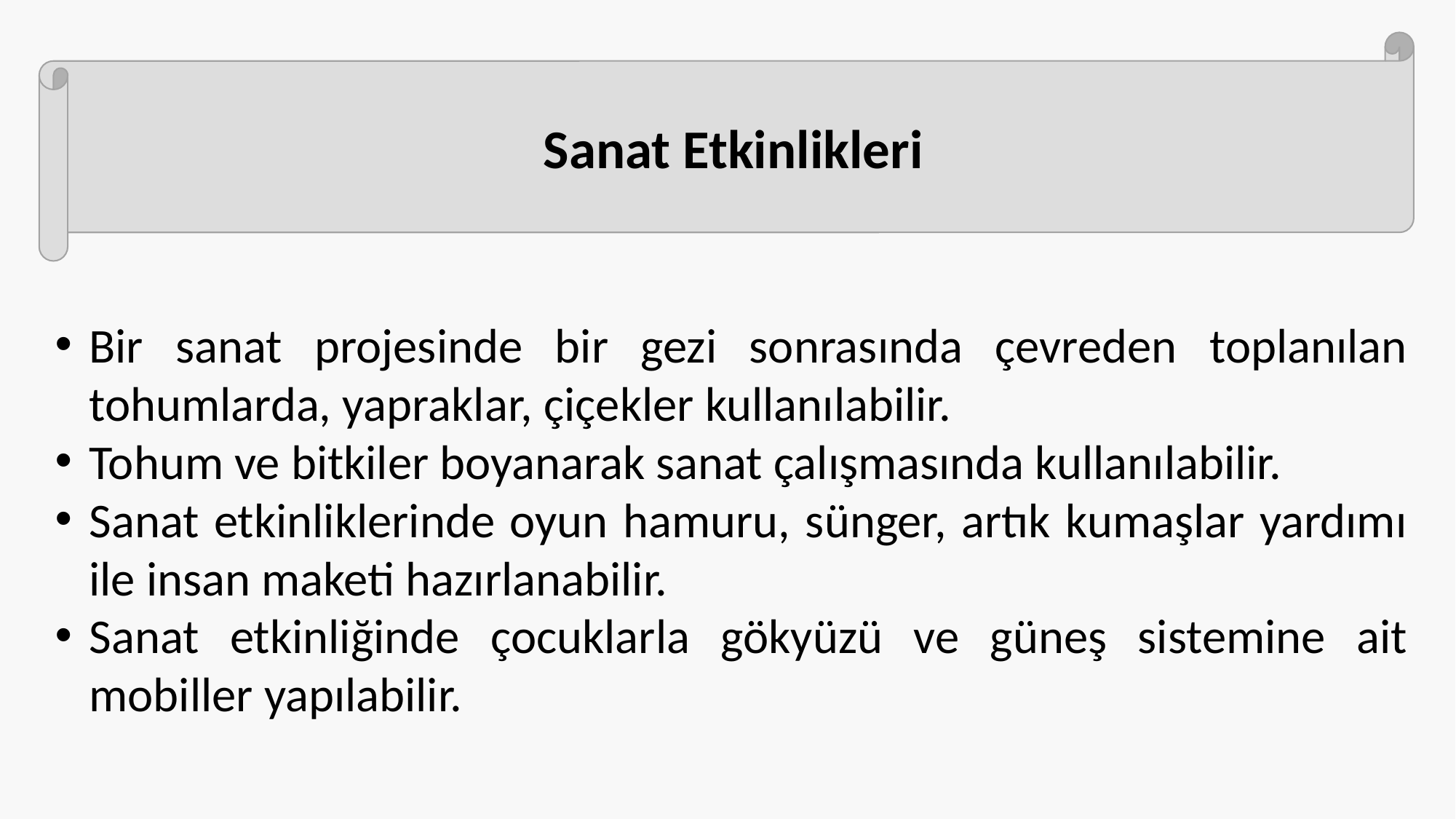

Sanat Etkinlikleri
Bir sanat projesinde bir gezi sonrasında çevreden toplanılan tohumlarda, yapraklar, çiçekler kullanılabilir.
Tohum ve bitkiler boyanarak sanat çalışmasında kullanılabilir.
Sanat etkinliklerinde oyun hamuru, sünger, artık kumaşlar yardımı ile insan maketi hazırlanabilir.
Sanat etkinliğinde çocuklarla gökyüzü ve güneş sistemine ait mobiller yapılabilir.